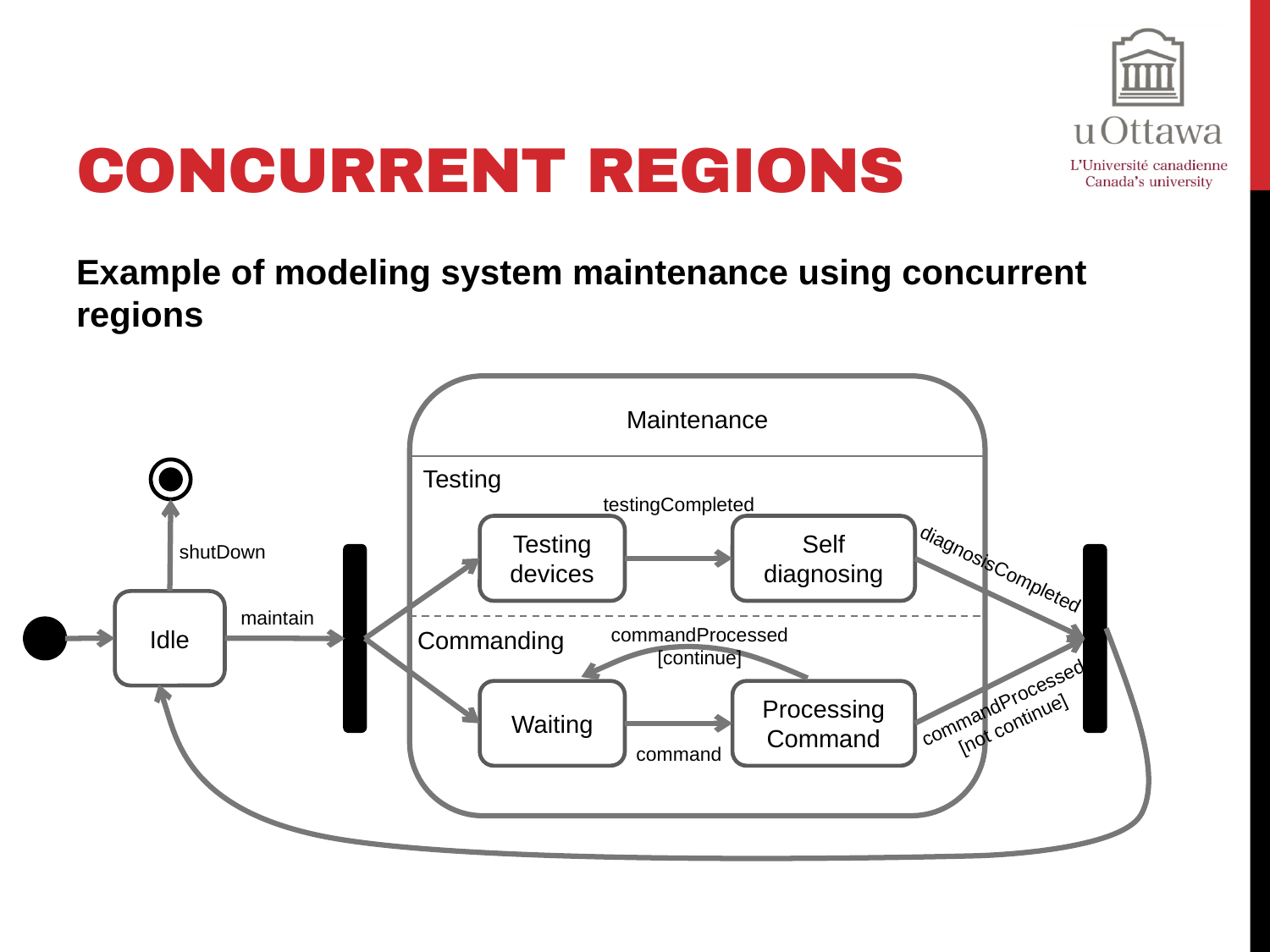

# Concurrent Regions
Example of modeling system maintenance using concurrent regions
Maintenance
Testing

testingCompleted
Testing devices
Self diagnosing
shutDown

diagnosisCompleted
Idle
maintain
commandProcessed
[continue]

Commanding

Waiting
Processing Command
commandProcessed
[not continue]
command